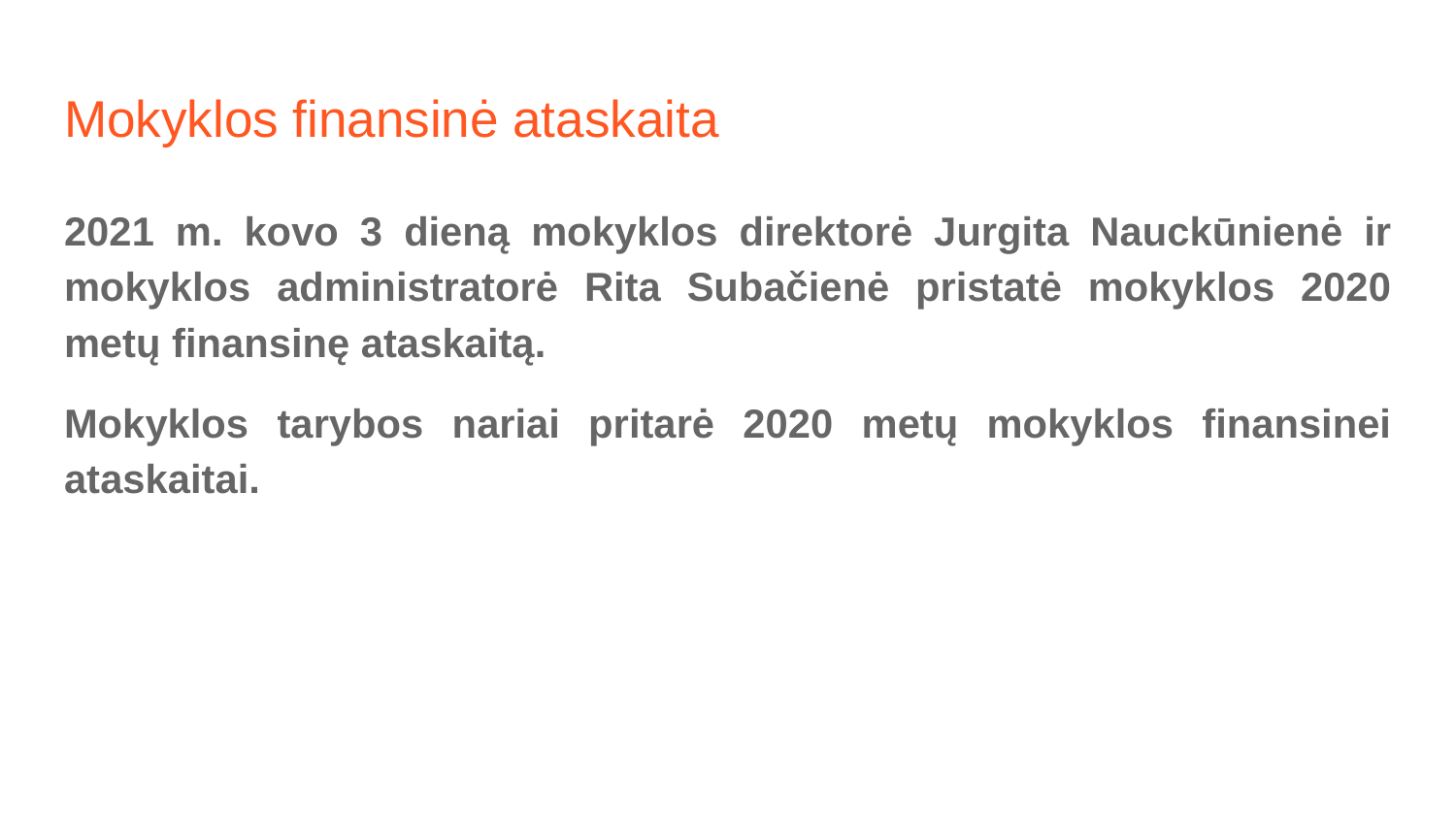

# Mokyklos finansinė ataskaita
2021 m. kovo 3 dieną mokyklos direktorė Jurgita Nauckūnienė ir mokyklos administratorė Rita Subačienė pristatė mokyklos 2020 metų finansinę ataskaitą.
Mokyklos tarybos nariai pritarė 2020 metų mokyklos finansinei ataskaitai.